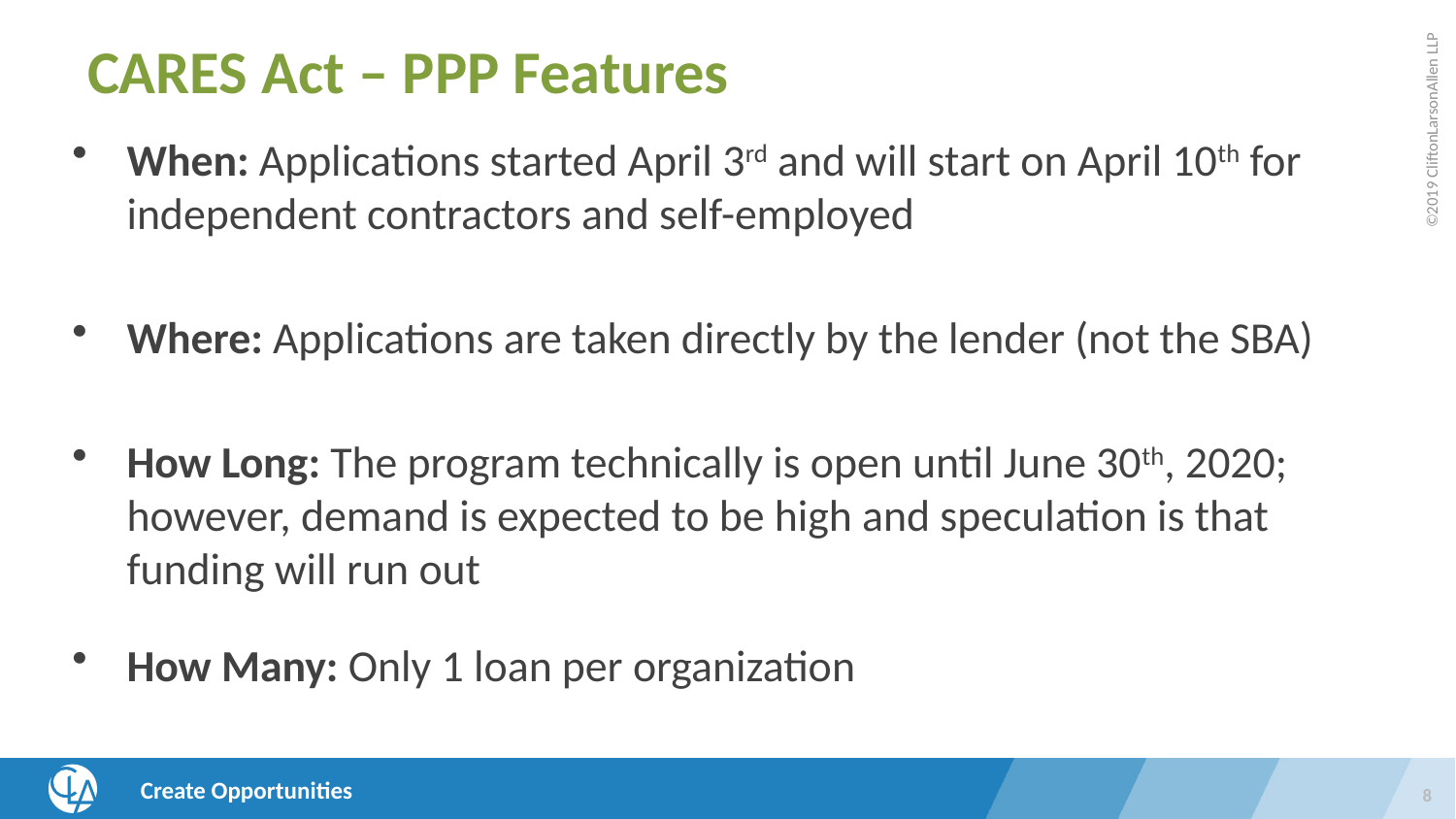

# CARES Act – PPP Features
When: Applications started April 3rd and will start on April 10th for independent contractors and self-employed

Where: Applications are taken directly by the lender (not the SBA)

How Long: The program technically is open until June 30th, 2020; however, demand is expected to be high and speculation is that funding will run out

How Many: Only 1 loan per organization
8